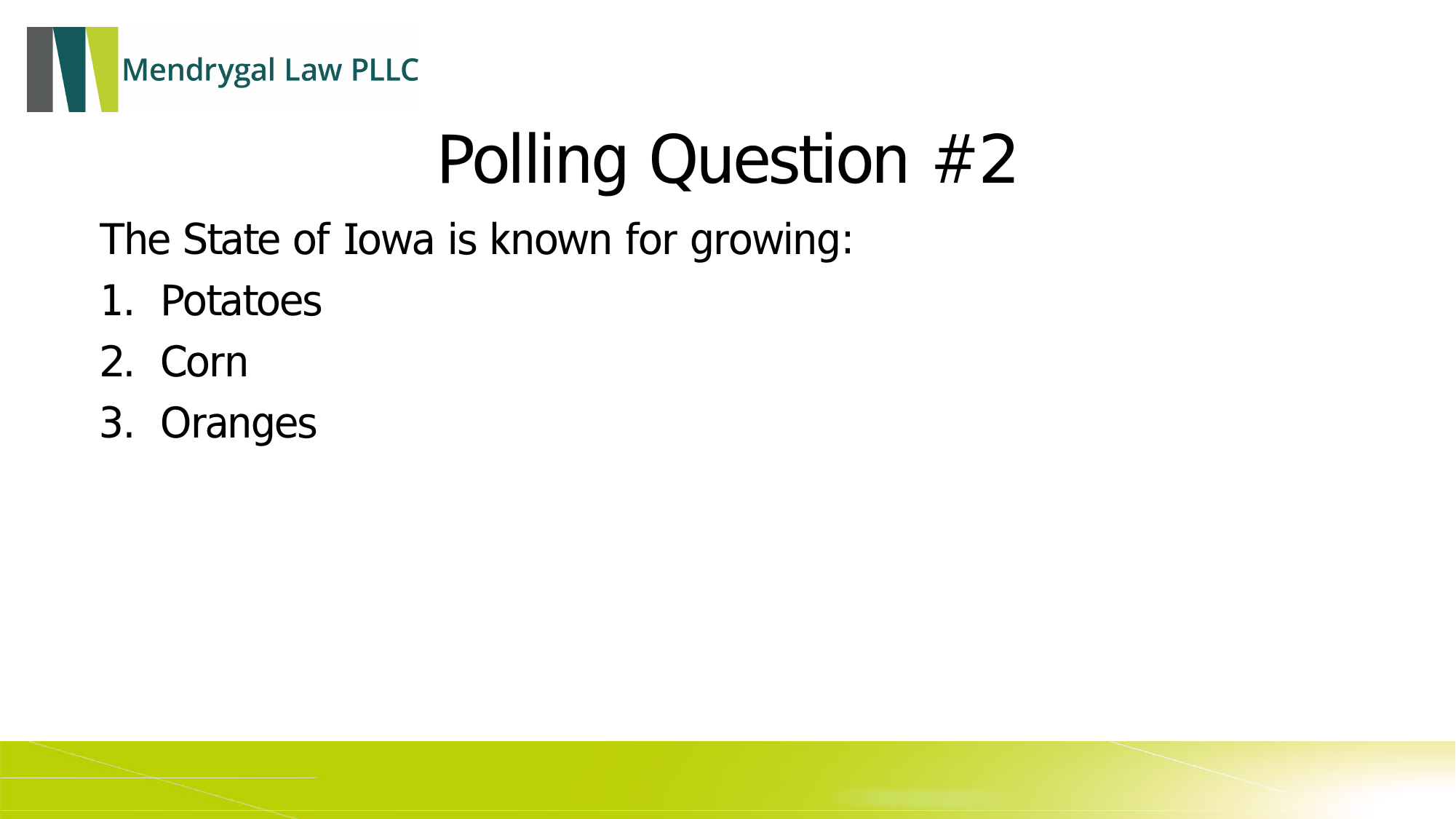

# Polling Question #2
The State of Iowa is known for growing:
Potatoes
Corn
Oranges